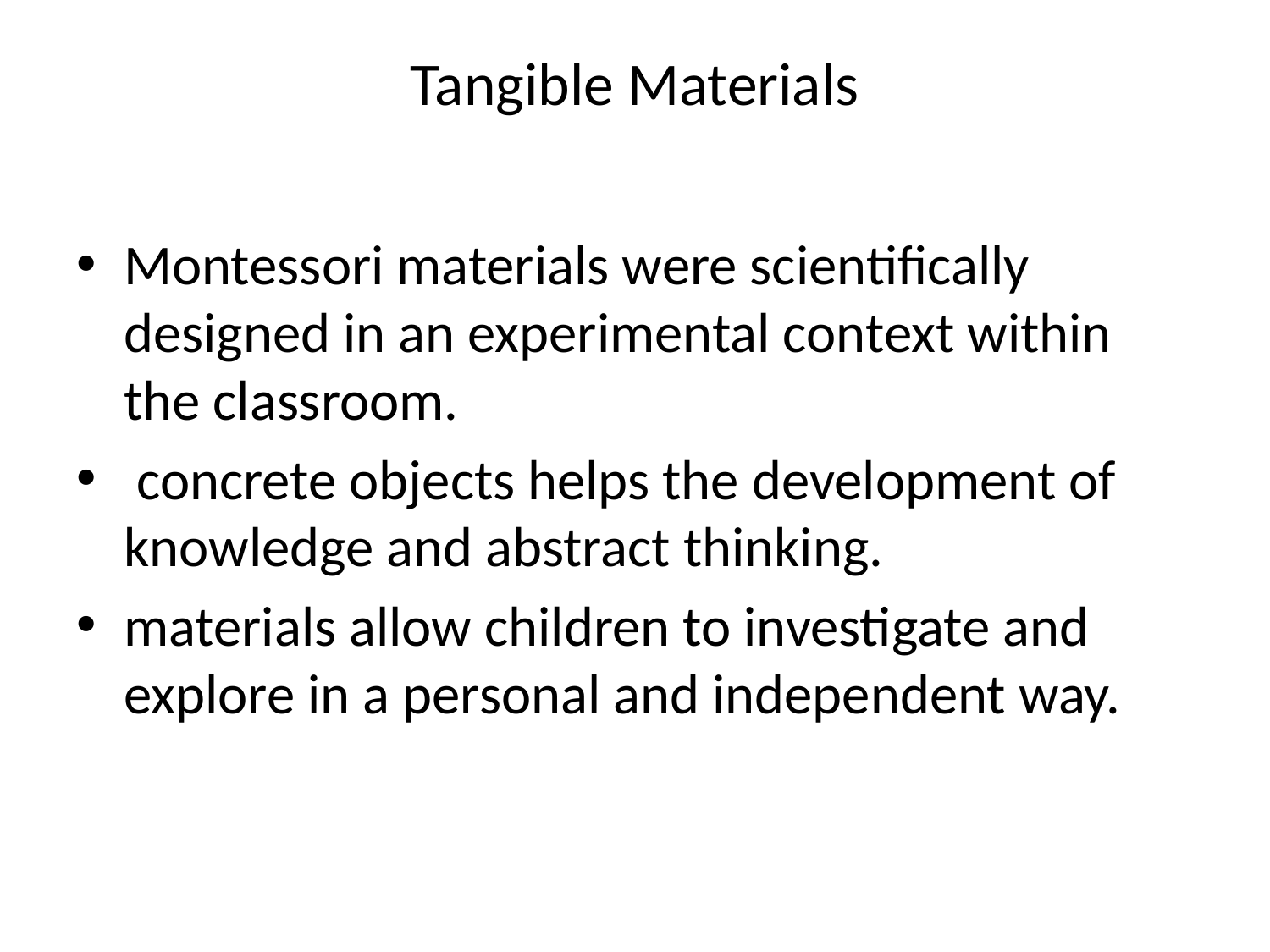

# Tangible Materials
Montessori materials were scientifically designed in an experimental context within the classroom.
 concrete objects helps the development of knowledge and abstract thinking.
materials allow children to investigate and explore in a personal and independent way.